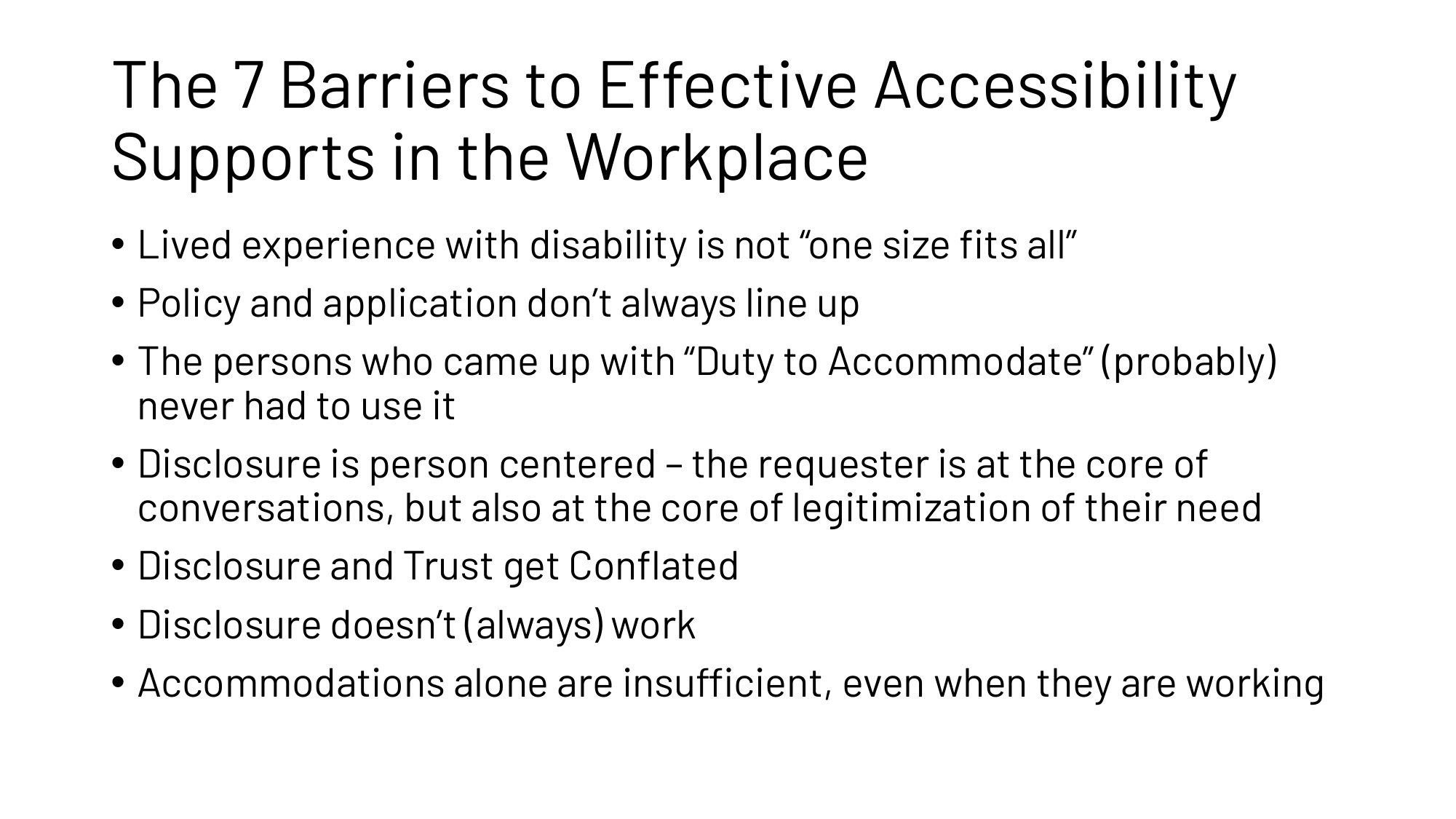

# The 7 Barriers to Effective Accessibility Supports in the Workplace
Lived experience with disability is not “one size fits all”
Policy and application don’t always line up
The persons who came up with “Duty to Accommodate” (probably) never had to use it
Disclosure is person centered – the requester is at the core of conversations, but also at the core of legitimization of their need
Disclosure and Trust get Conflated
Disclosure doesn’t (always) work
Accommodations alone are insufficient, even when they are working